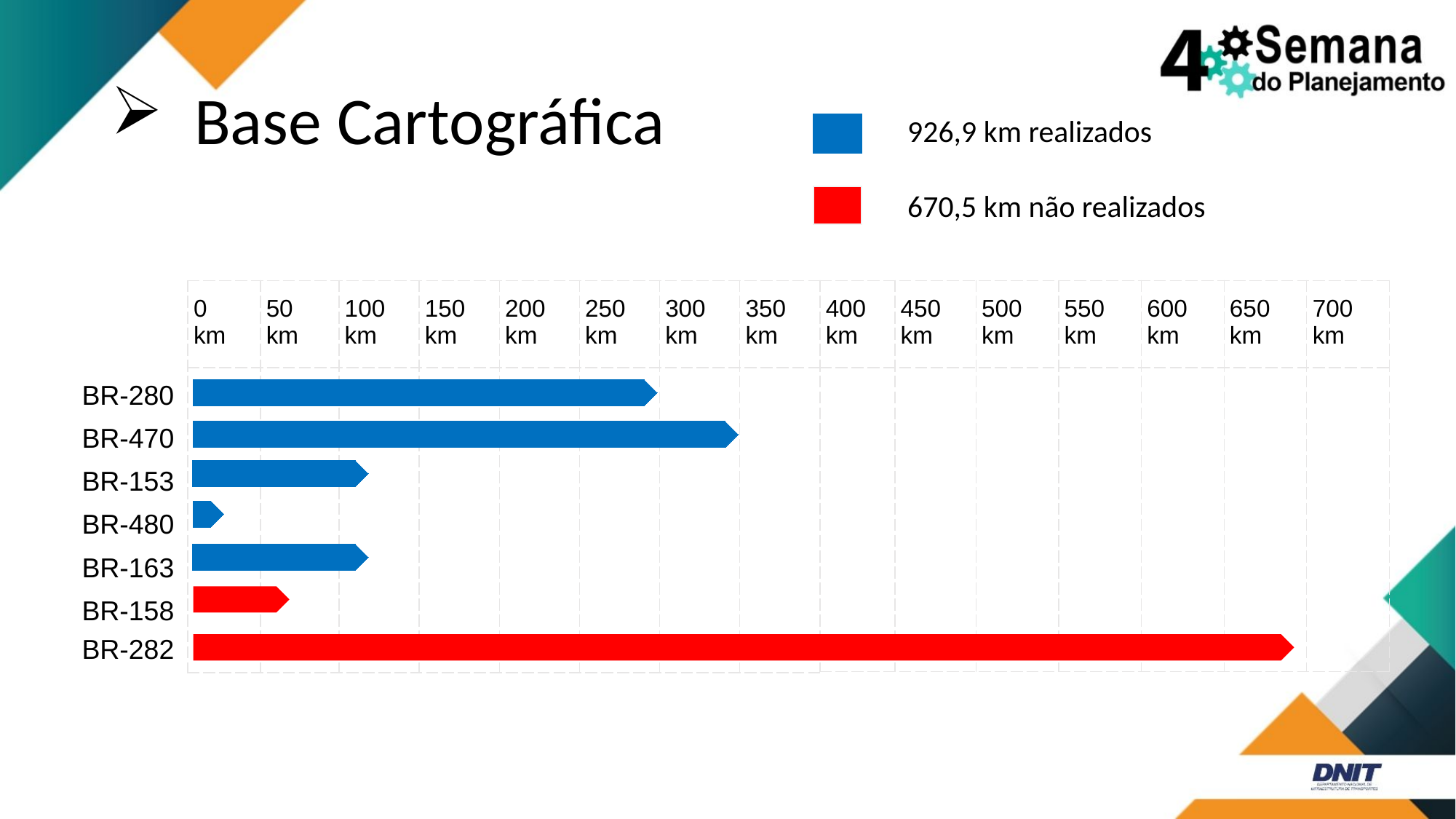

# Base Cartográfica
 926,9 km realizados

 670,5 km não realizados

### Chart:

| Category |
|---|
| 0 km | 50 km | 100 km | 150 km | 200 km | 250 km | 300 km | 350 km |
| --- | --- | --- | --- | --- | --- | --- | --- |
|  |  |  |  |  |  |  |  |
| 400 km | 450 km | 500 km | 550 km | 600 km | 650 km | 700 km |
| --- | --- | --- | --- | --- | --- | --- |
|  |  |  |  |  |  |  |
BR-280

BR-470

BR-153

BR-480

BR-163

BR-158

BR-282